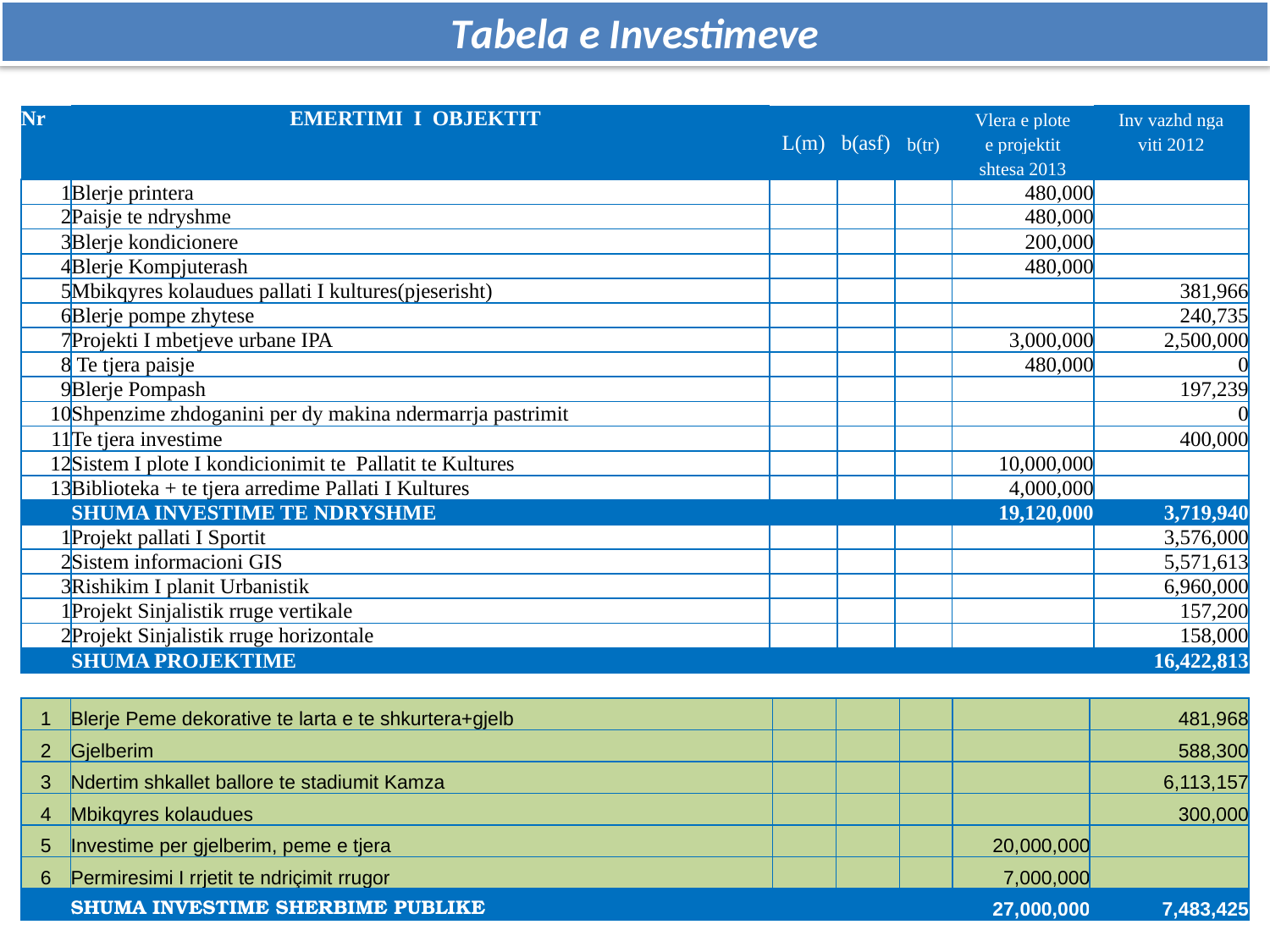

Tabela e Investimeve
| Nr | EMERTIMI I OBJEKTIT |  |  |  | Vlera e plote | Inv vazhd nga |
| --- | --- | --- | --- | --- | --- | --- |
|  |  | L(m) | b(asf) | b(tr) | e projektit | viti 2012 |
|  |  |  |  |  | shtesa 2013 |  |
| 1 | Blerje printera |  |  |  | 480,000 |  |
| 2 | Paisje te ndryshme |  |  |  | 480,000 |  |
| 3 | Blerje kondicionere |  |  |  | 200,000 |  |
| 4 | Blerje Kompjuterash |  |  |  | 480,000 |  |
| 5 | Mbikqyres kolaudues pallati I kultures(pjeserisht) |  |  |  |  | 381,966 |
| 6 | Blerje pompe zhytese |  |  |  |  | 240,735 |
| 7 | Projekti I mbetjeve urbane IPA |  |  |  | 3,000,000 | 2,500,000 |
| 8 | Te tjera paisje |  |  |  | 480,000 | 0 |
| 9 | Blerje Pompash |  |  |  |  | 197,239 |
| 10 | Shpenzime zhdoganini per dy makina ndermarrja pastrimit |  |  |  |  | 0 |
| 11 | Te tjera investime |  |  |  |  | 400,000 |
| 12 | Sistem I plote I kondicionimit te Pallatit te Kultures |  |  |  | 10,000,000 |  |
| 13 | Biblioteka + te tjera arredime Pallati I Kultures |  |  |  | 4,000,000 |  |
|  | SHUMA INVESTIME TE NDRYSHME |  |  |  | 19,120,000 | 3,719,940 |
| 1 | Projekt pallati I Sportit |  |  |  |  | 3,576,000 |
| 2 | Sistem informacioni GIS |  |  |  |  | 5,571,613 |
| 3 | Rishikim I planit Urbanistik |  |  |  |  | 6,960,000 |
| 1 | Projekt Sinjalistik rruge vertikale |  |  |  |  | 157,200 |
| 2 | Projekt Sinjalistik rruge horizontale |  |  |  |  | 158,000 |
|  | SHUMA PROJEKTIME |  |  |  |  | 16,422,813 |
| 1 | Blerje Peme dekorative te larta e te shkurtera+gjelb |  |  |  |  | 481,968 |
| --- | --- | --- | --- | --- | --- | --- |
| 2 | Gjelberim |  |  |  |  | 588,300 |
| 3 | Ndertim shkallet ballore te stadiumit Kamza |  |  |  |  | 6,113,157 |
| 4 | Mbikqyres kolaudues |  |  |  |  | 300,000 |
| 5 | Investime per gjelberim, peme e tjera |  |  |  | 20,000,000 |  |
| 6 | Permiresimi I rrjetit te ndriçimit rrugor |  |  |  | 7,000,000 |  |
|  | SHUMA INVESTIME SHERBIME PUBLIKE |  |  |  | 27,000,000 | 7,483,425 |